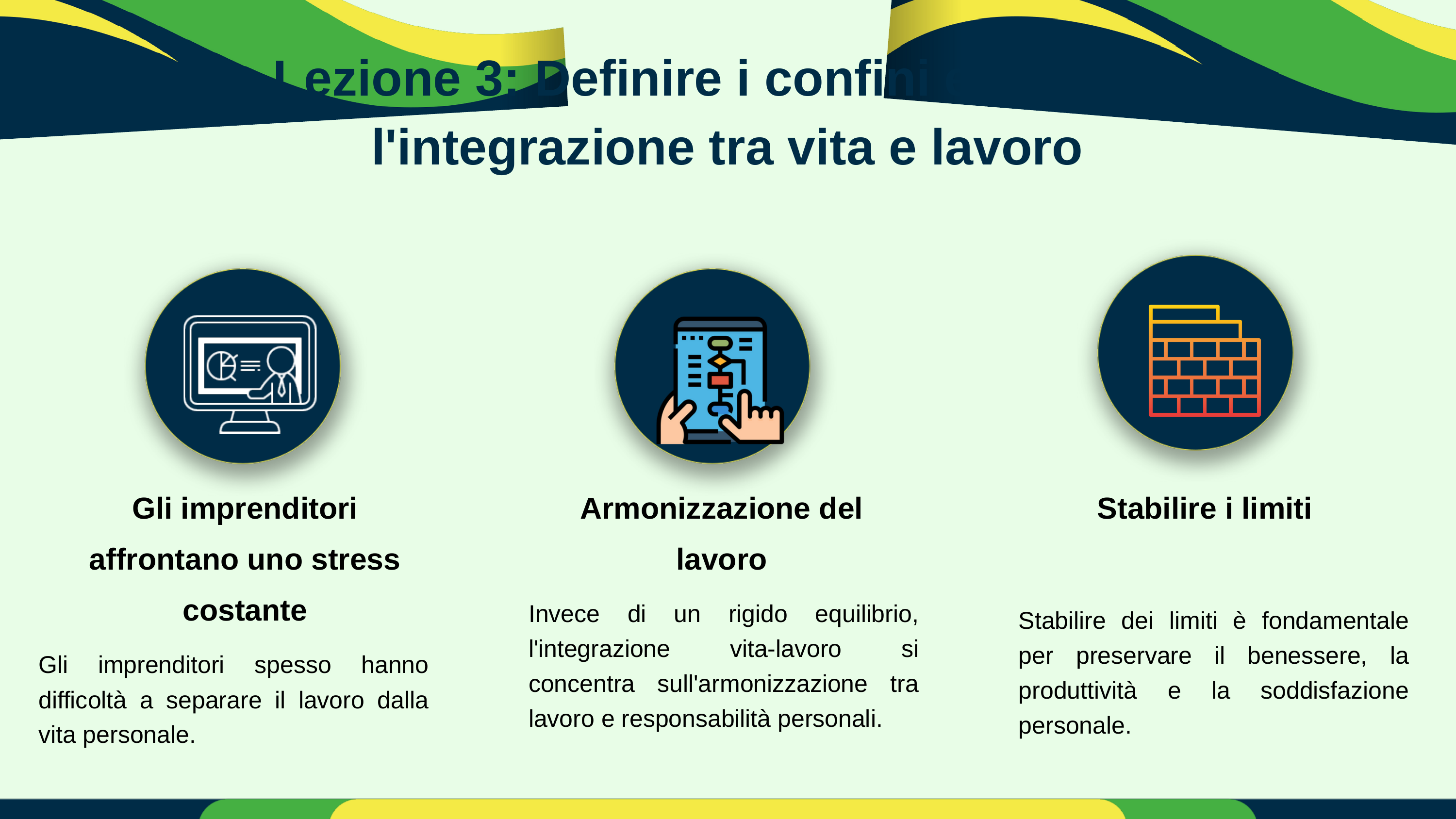

Lezione 3: Definire i confini e stabilire l'integrazione tra vita e lavoro

Gli imprenditori affrontano uno stress costante
Armonizzazione del lavoro
Stabilire i limiti
Invece di un rigido equilibrio, l'integrazione vita-lavoro si concentra sull'armonizzazione tra lavoro e responsabilità personali.
Stabilire dei limiti è fondamentale per preservare il benessere, la produttività e la soddisfazione personale.
Gli imprenditori spesso hanno difficoltà a separare il lavoro dalla vita personale.